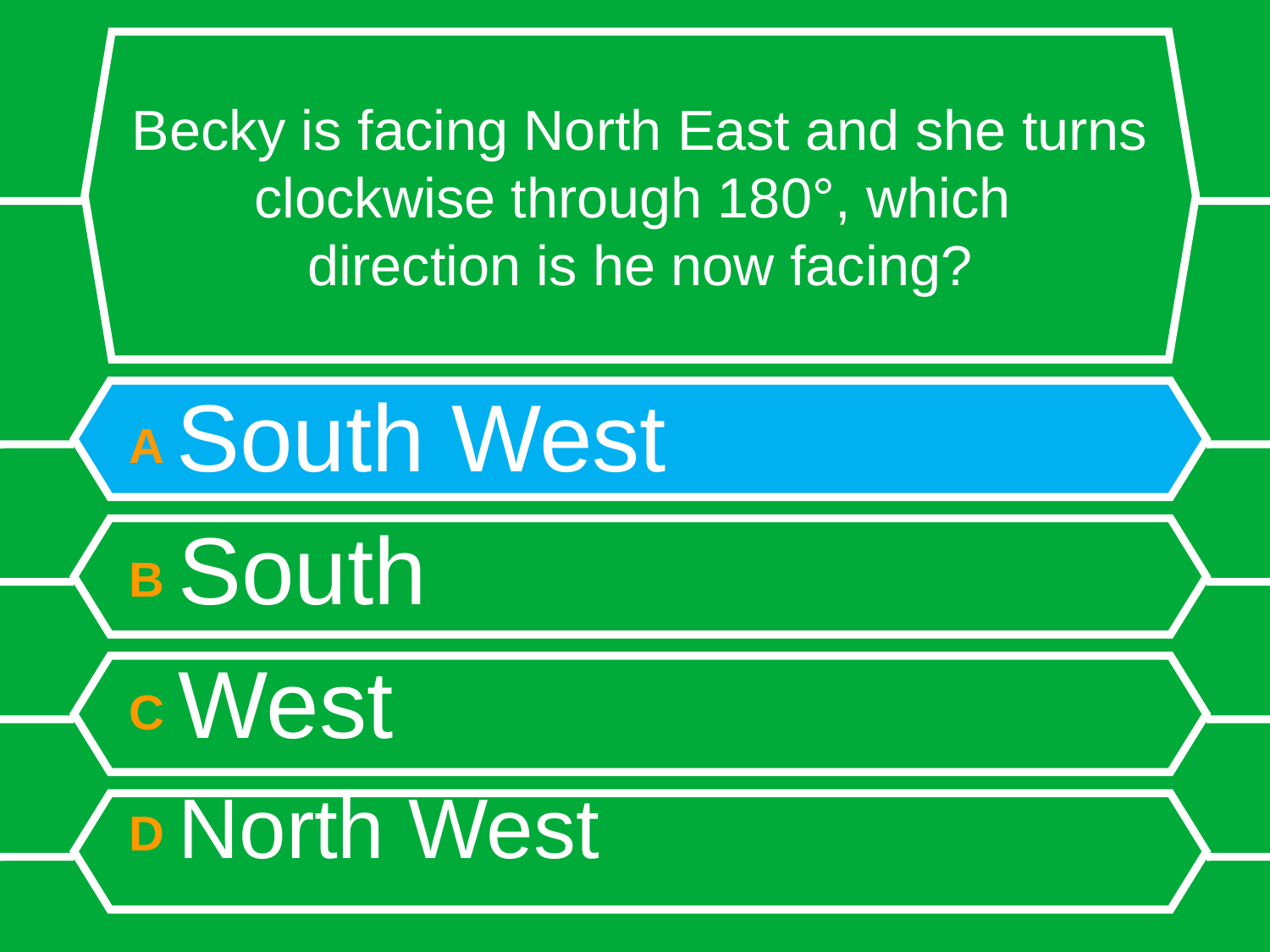

Becky is facing North East and she turns clockwise through 180°, which
direction is he now facing?
#

A South West
B South
C West
D North West